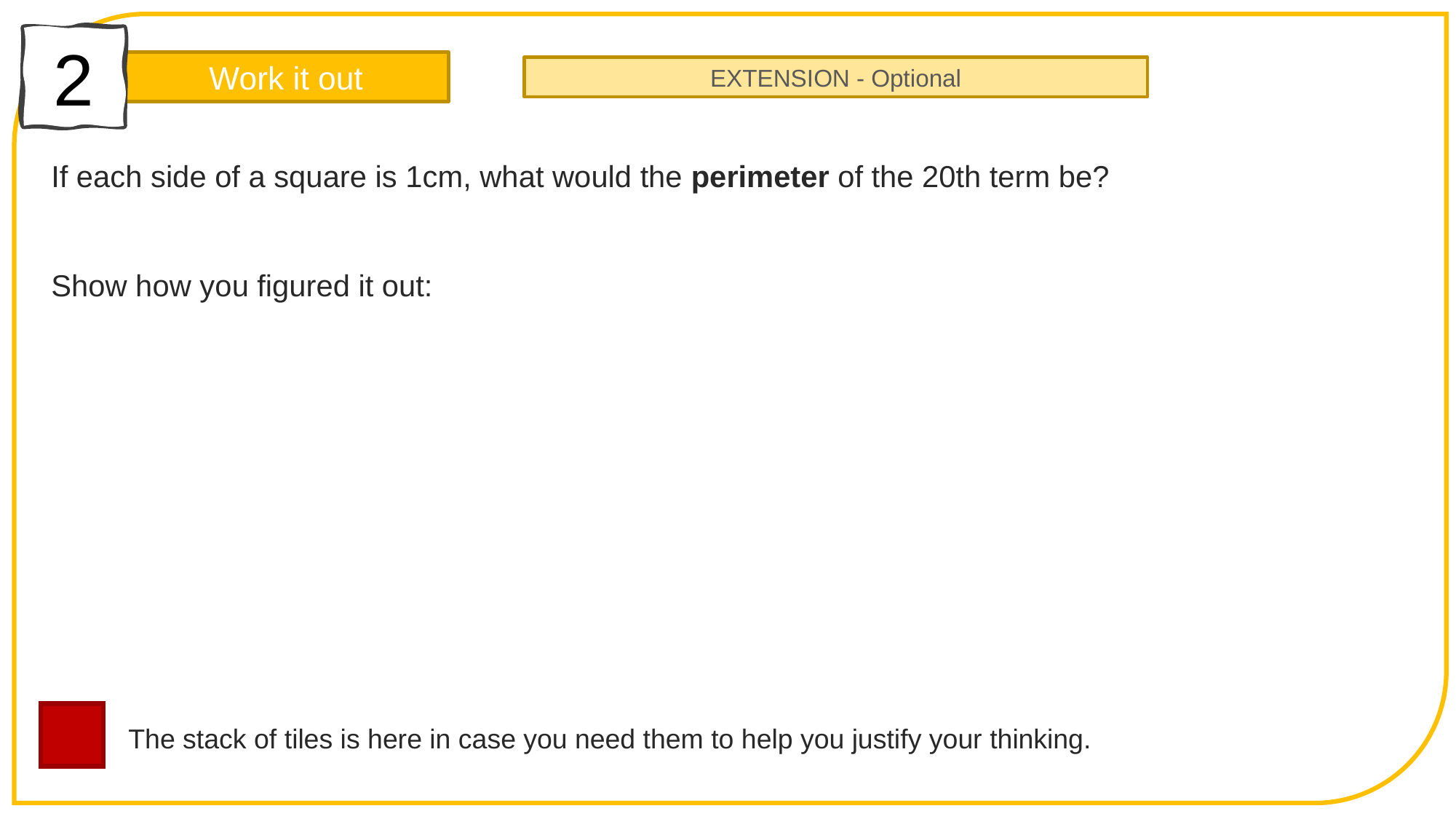

2
Work it out
EXTENSION - Optional
If each side of a square is 1cm, what would the perimeter of the 20th term be?

Show how you figured it out:

The stack of tiles is here in case you need them to help you justify your thinking.